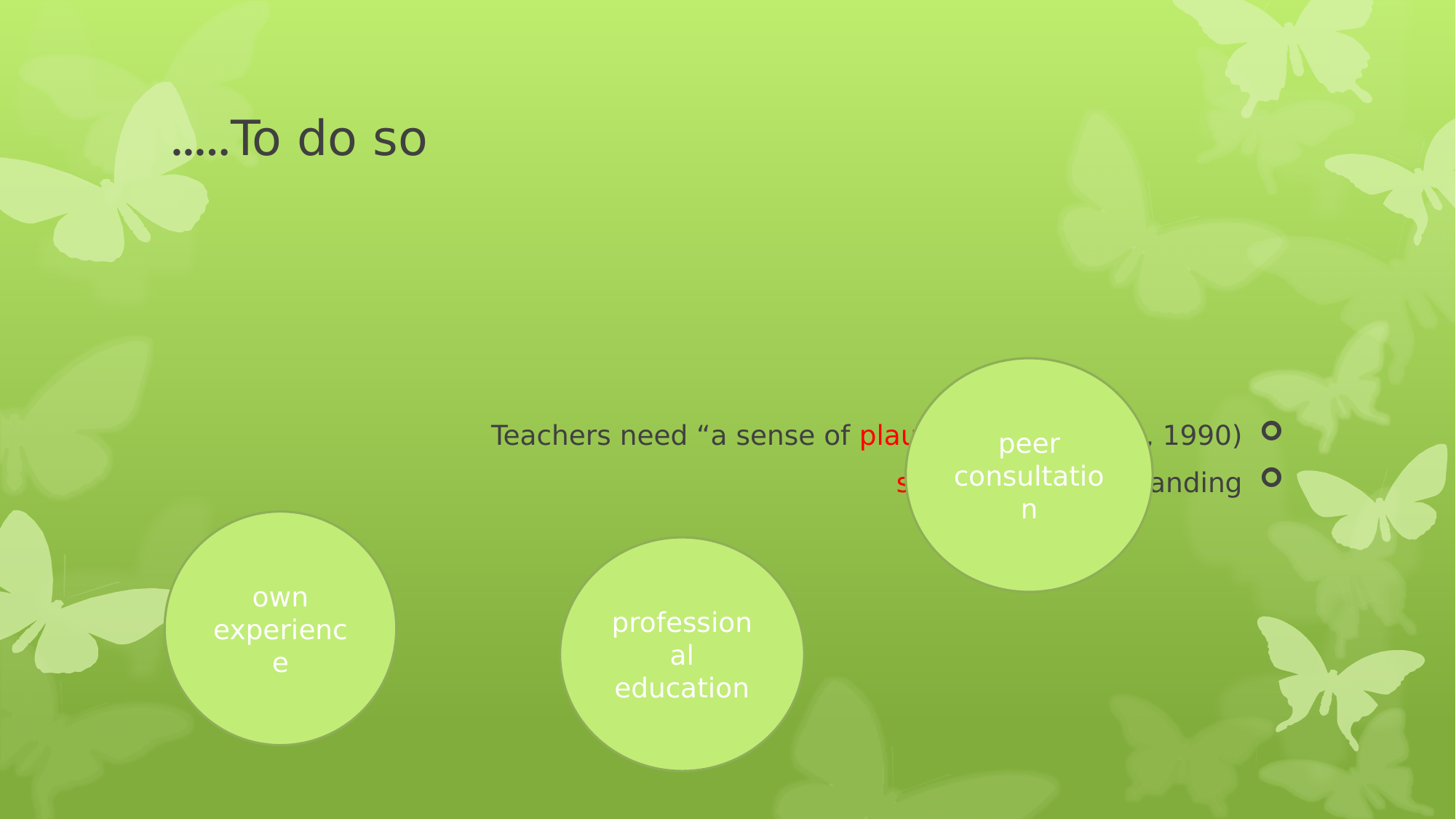

# To do so…..
Teachers need “a sense of plausibility.” (Prabhu, 1990)
subjective understanding
peer consultation
own experience
professional education